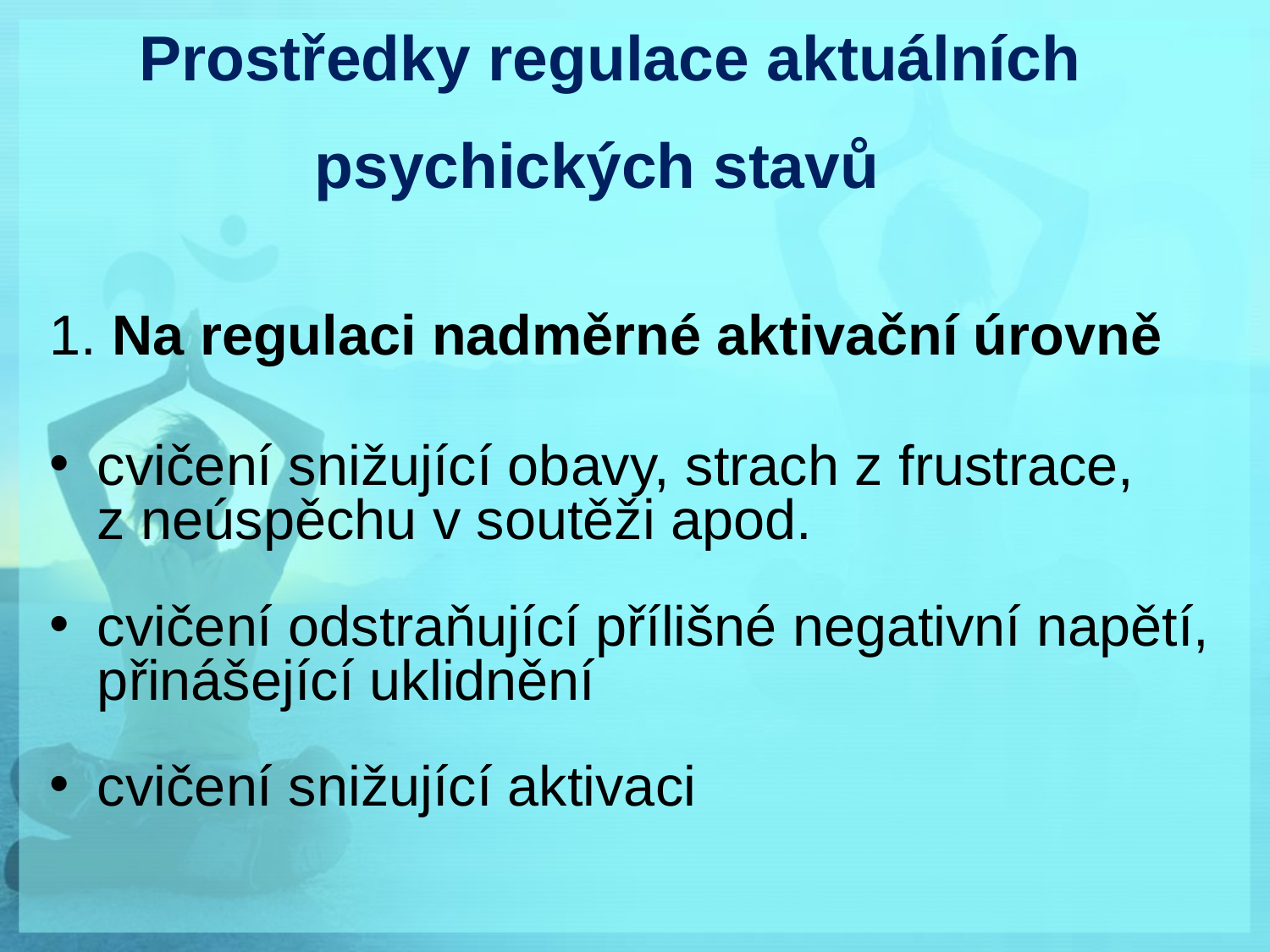

# Prostředky regulace aktuálních psychických stavů
1. Na regulaci nadměrné aktivační úrovně

cvičení snižující obavy, strach z frustrace, z neúspěchu v soutěži apod.

cvičení odstraňující přílišné negativní napětí, přinášející uklidnění

cvičení snižující aktivaci